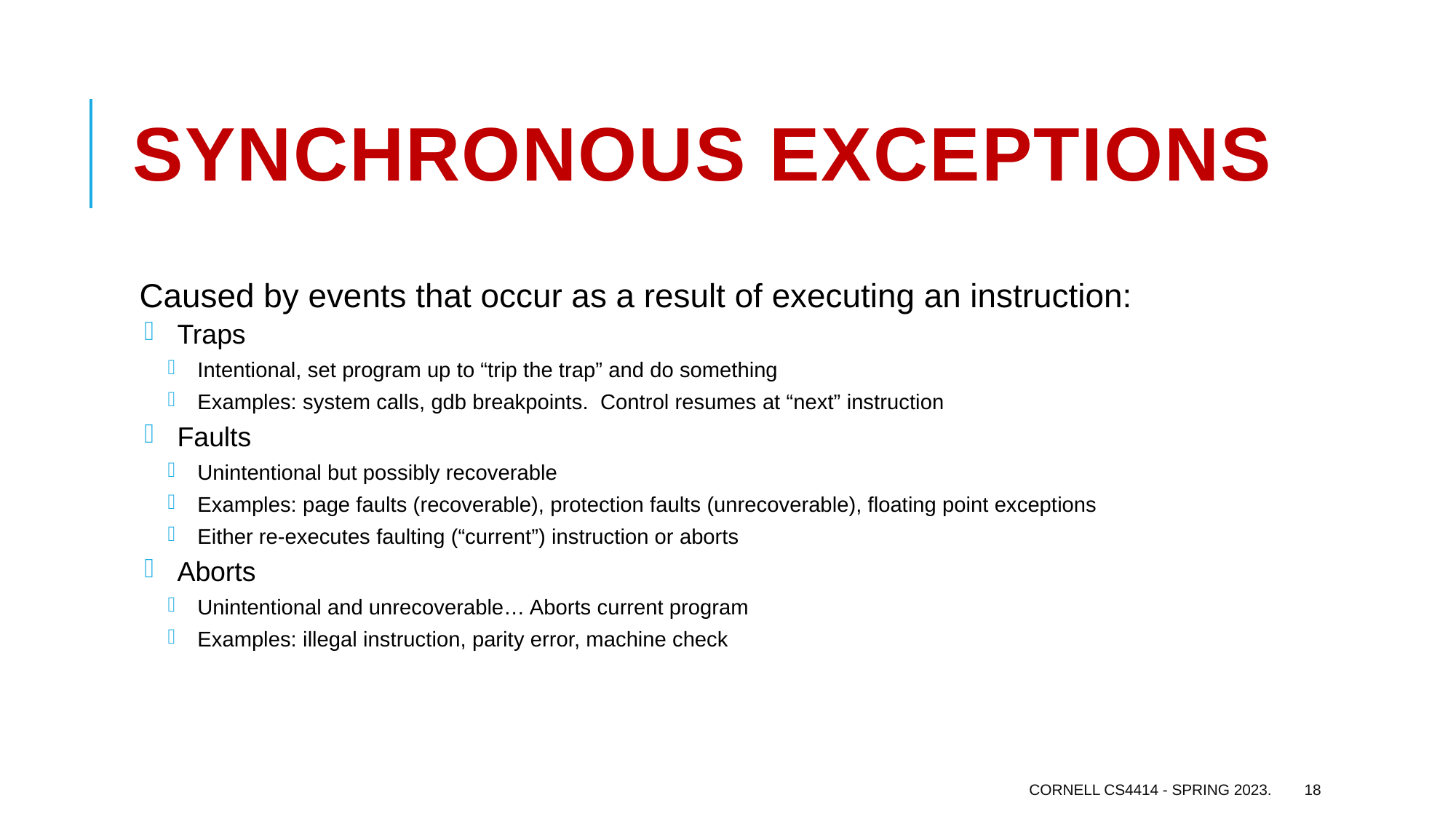

# Synchronous Exceptions
Caused by events that occur as a result of executing an instruction:
  Traps
  Intentional, set program up to “trip the trap” and do something
  Examples: system calls, gdb breakpoints.  Control resumes at “next” instruction
  Faults
  Unintentional but possibly recoverable
  Examples: page faults (recoverable), protection faults (unrecoverable), floating point exceptions
  Either re-executes faulting (“current”) instruction or aborts
  Aborts
  Unintentional and unrecoverable… Aborts current program
  Examples: illegal instruction, parity error, machine check
Cornell CS4414 - Spring 2023.
18